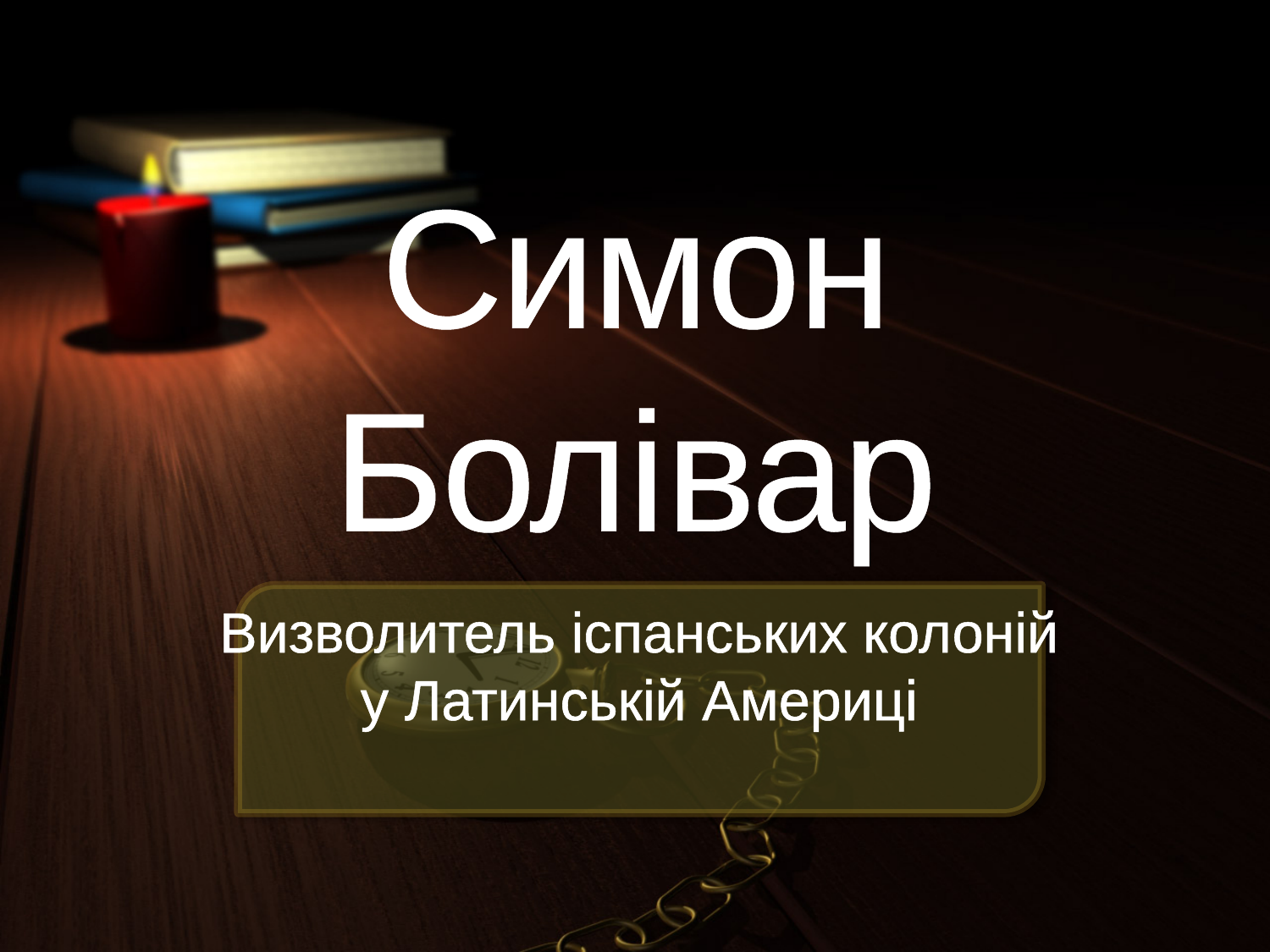

# Симон Болiвар

Визволитель іспанських колоній у Латинській Америці